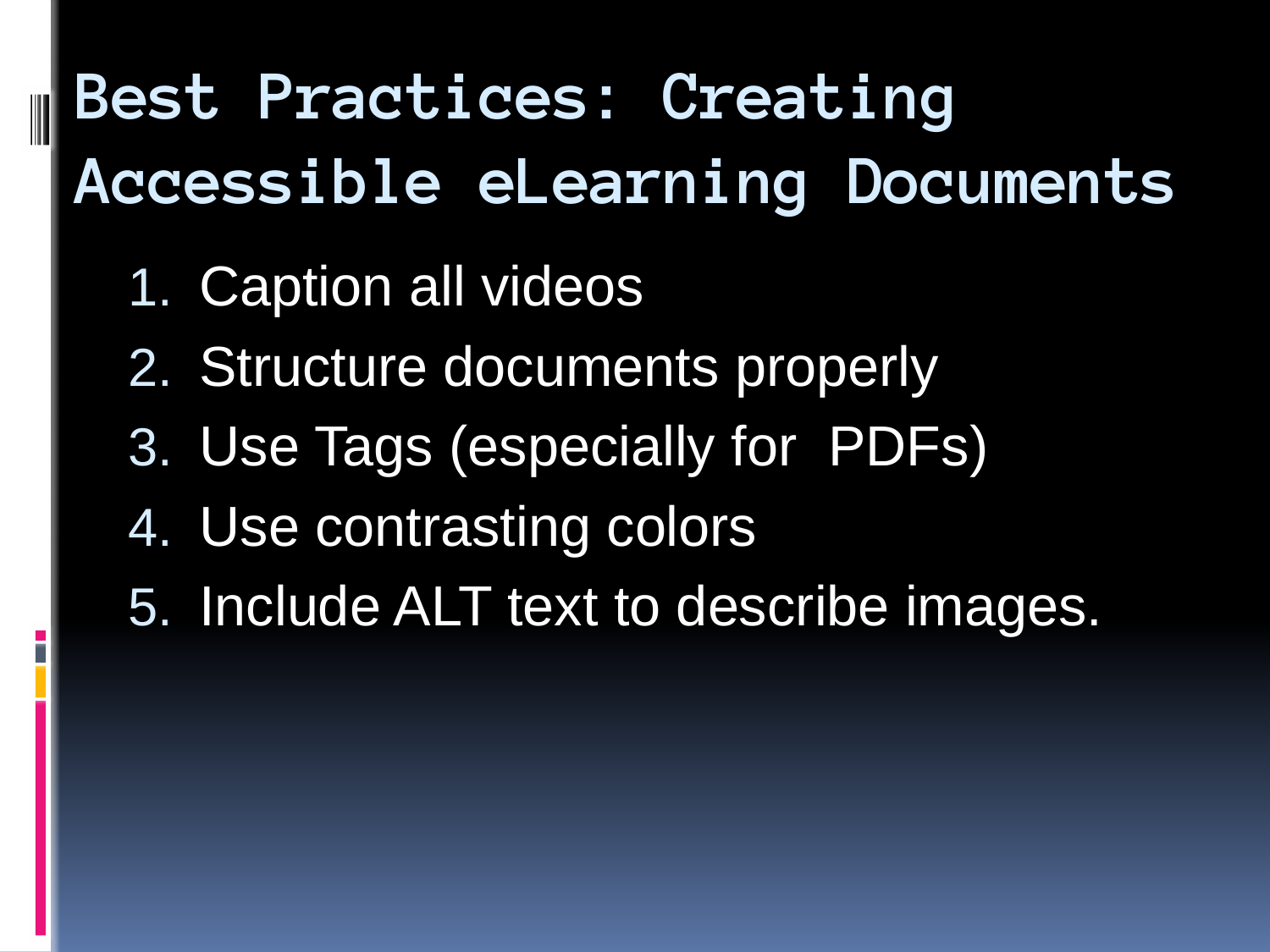

# Best Practices: Creating Accessible eLearning Documents
Caption all videos
Structure documents properly
Use Tags (especially for  PDFs)
Use contrasting colors
Include ALT text to describe images.